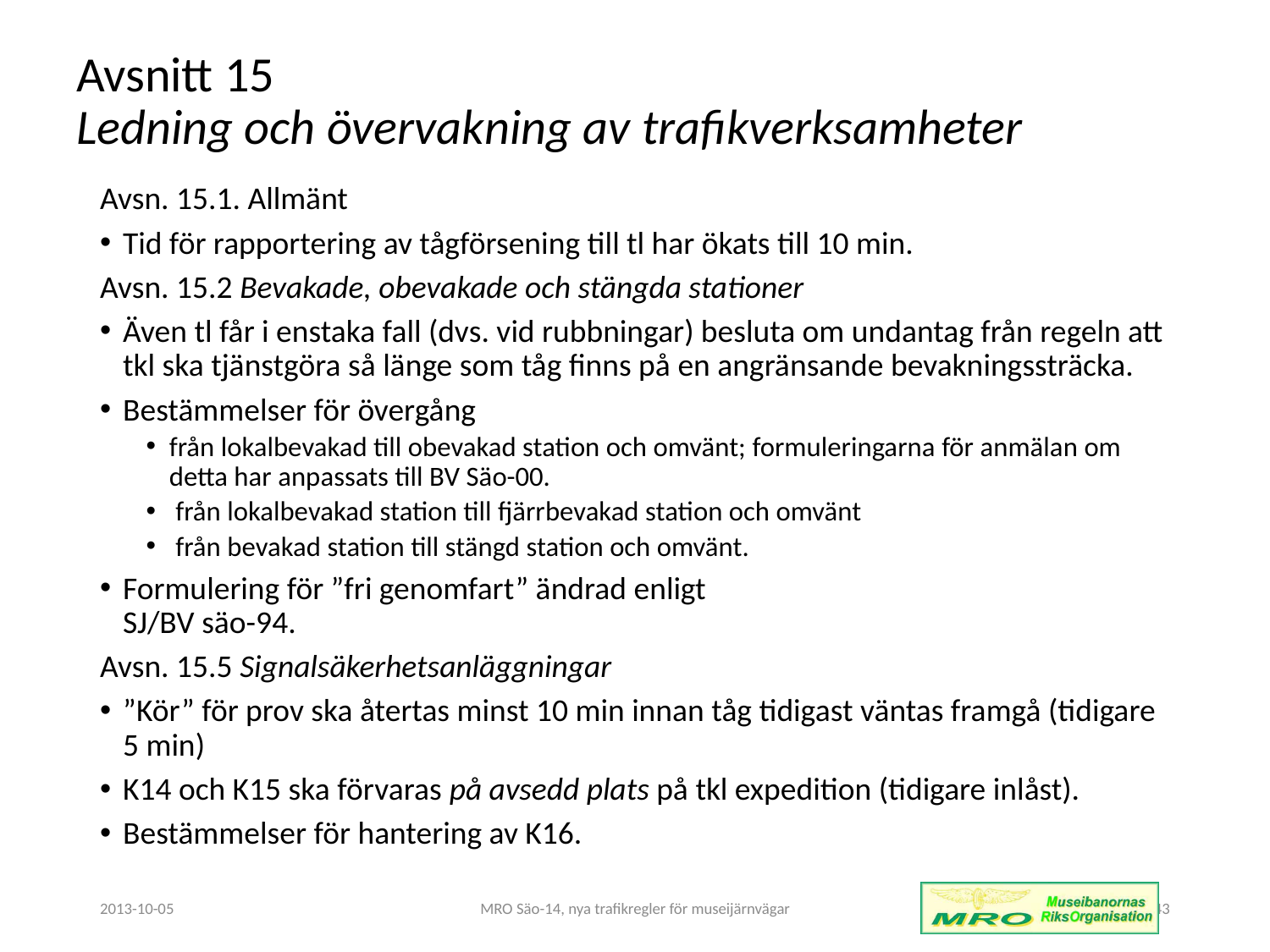

# Avsnitt 15 Ledning och övervakning av trafikverksamheter
Avsn. 15.1. Allmänt
Tid för rapportering av tågförsening till tl har ökats till 10 min.
Avsn. 15.2 Bevakade, obevakade och stängda stationer
Även tl får i enstaka fall (dvs. vid rubbningar) besluta om undantag från regeln att tkl ska tjänstgöra så länge som tåg finns på en angränsande bevakningssträcka.
Bestämmelser för övergång
från lokalbevakad till obevakad station och omvänt; formuleringarna för anmälan om detta har anpassats till BV Säo-00.
 från lokalbevakad station till fjärrbevakad station och omvänt
 från bevakad station till stängd station och omvänt.
Formulering för ”fri genomfart” ändrad enligt
SJ/BV säo-94.
Avsn. 15.5 Signalsäkerhetsanläggningar
”Kör” för prov ska återtas minst 10 min innan tåg tidigast väntas framgå (tidigare 5 min)
K14 och K15 ska förvaras på avsedd plats på tkl expedition (tidigare inlåst).
Bestämmelser för hantering av K16.
2013-10-05
MRO Säo-14, nya trafikregler för museijärnvägar
43